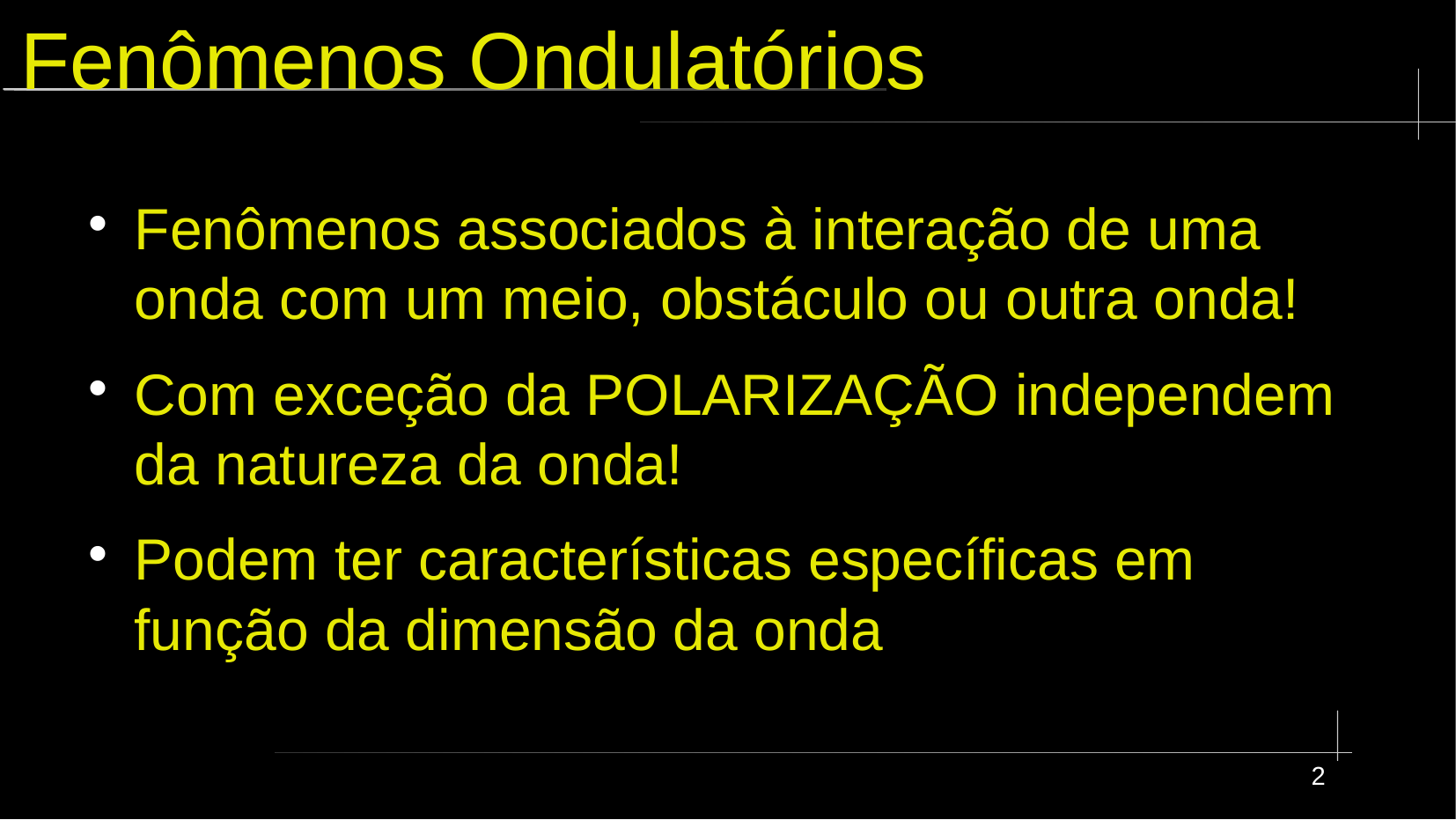

# Fenômenos Ondulatórios
Fenômenos associados à interação de uma onda com um meio, obstáculo ou outra onda!
Com exceção da POLARIZAÇÃO independem da natureza da onda!
Podem ter características específicas em função da dimensão da onda
2